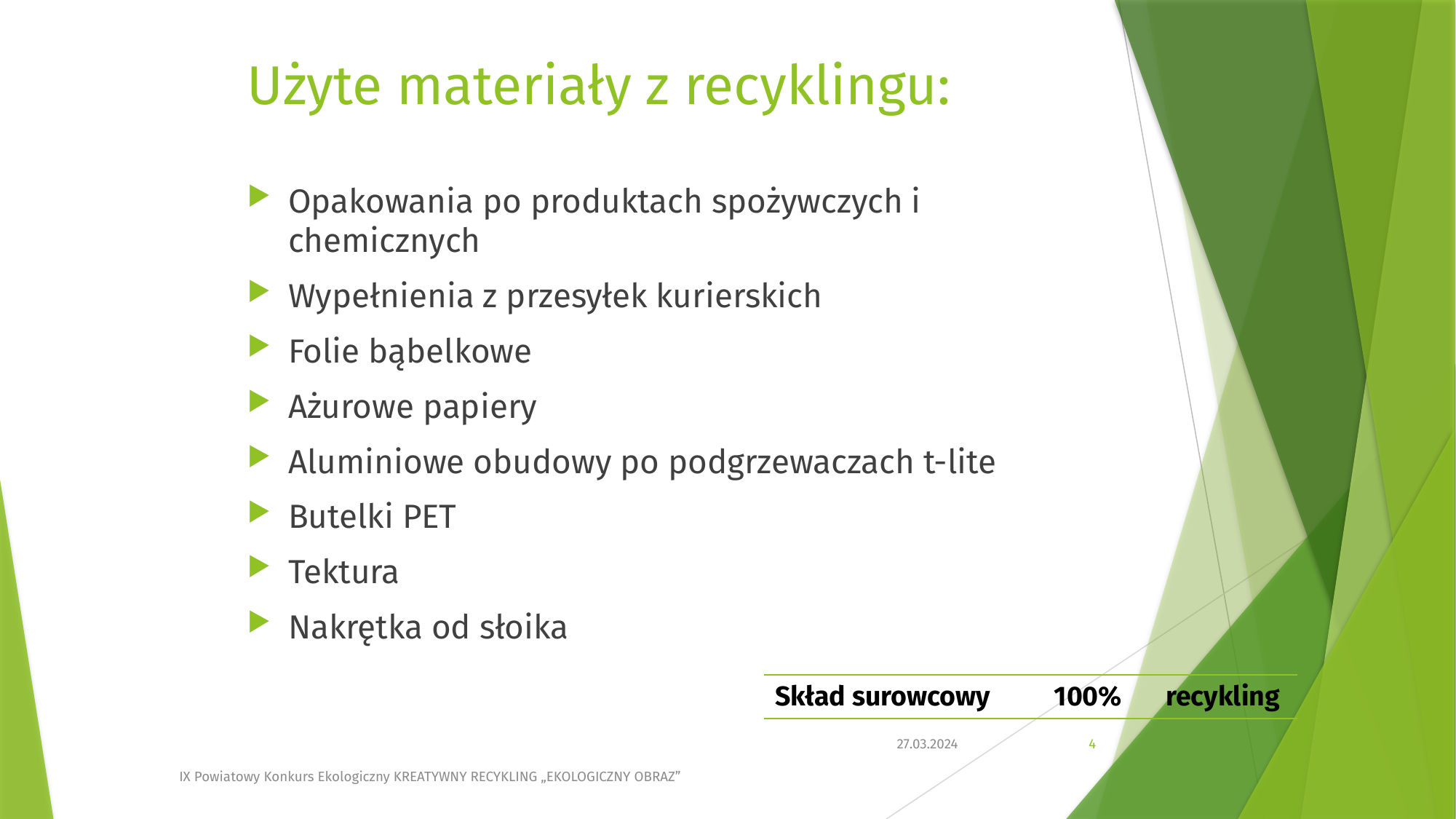

# Użyte materiały z recyklingu:
Opakowania po produktach spożywczych i chemicznych
Wypełnienia z przesyłek kurierskich
Folie bąbelkowe
Ażurowe papiery
Aluminiowe obudowy po podgrzewaczach t-lite
Butelki PET
Tektura
Nakrętka od słoika
| Skład surowcowy | 100% | recykling |
| --- | --- | --- |
27.03.2024
4
IX Powiatowy Konkurs Ekologiczny KREATYWNY RECYKLING „EKOLOGICZNY OBRAZ”